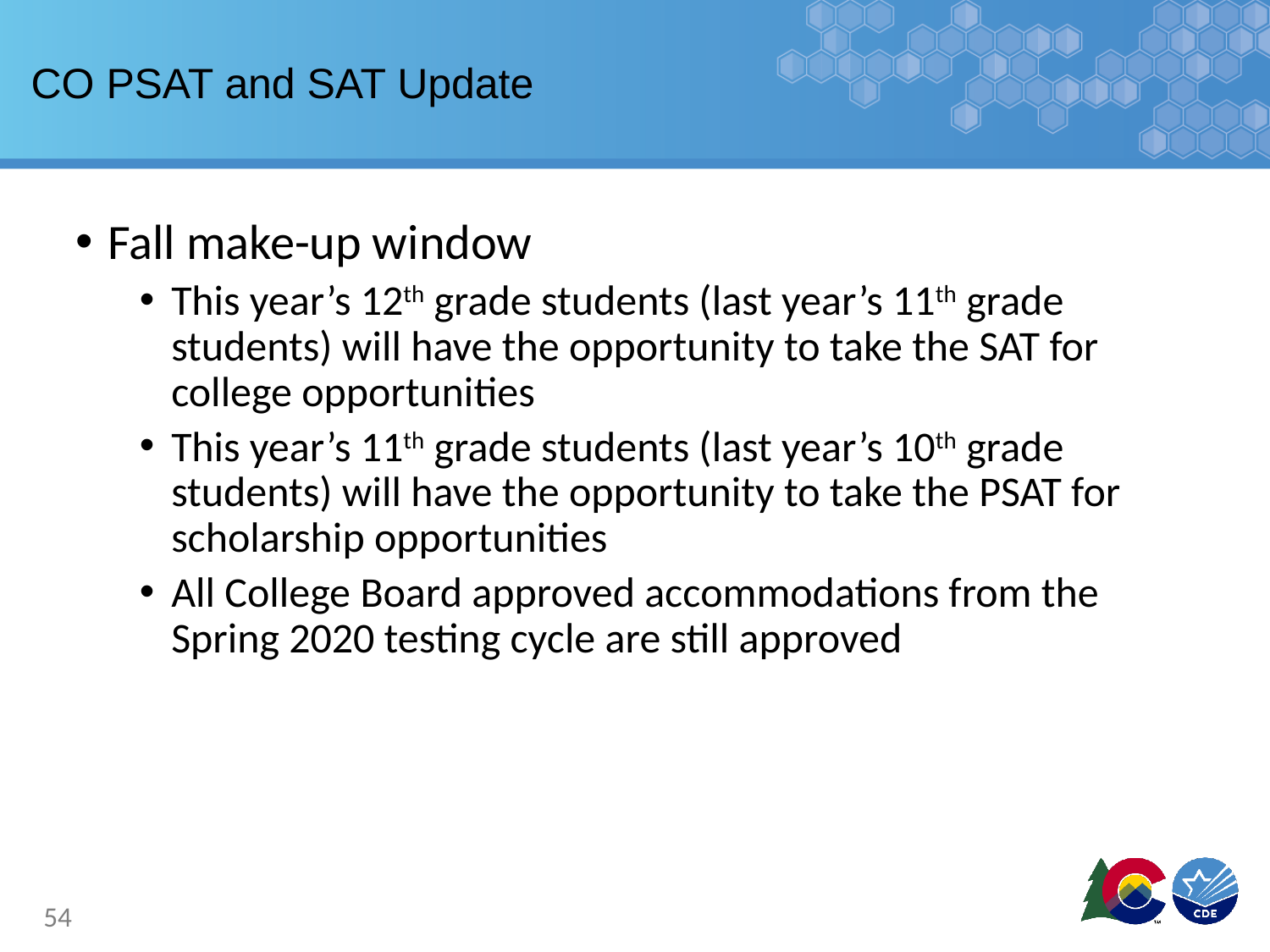

# CO PSAT and SAT Update
Fall make-up window
This year’s 12th grade students (last year’s 11th grade students) will have the opportunity to take the SAT for college opportunities
This year’s 11th grade students (last year’s 10th grade students) will have the opportunity to take the PSAT for scholarship opportunities
All College Board approved accommodations from the Spring 2020 testing cycle are still approved

54